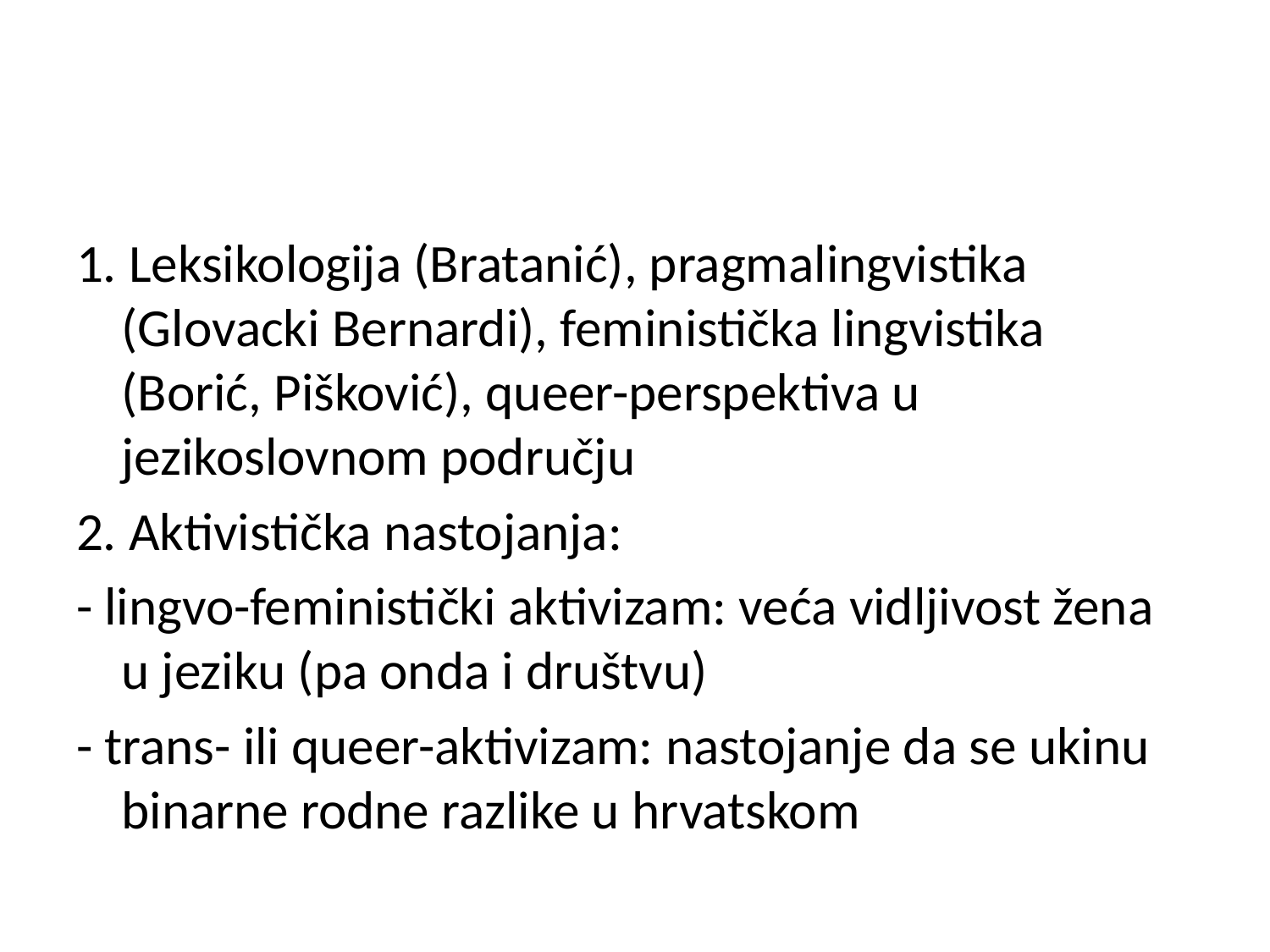

#
1. Leksikologija (Bratanić), pragmalingvistika (Glovacki Bernardi), feministička lingvistika (Borić, Pišković), queer-perspektiva u jezikoslovnom području
2. Aktivistička nastojanja:
- lingvo-feministički aktivizam: veća vidljivost žena u jeziku (pa onda i društvu)
- trans- ili queer-aktivizam: nastojanje da se ukinu binarne rodne razlike u hrvatskom